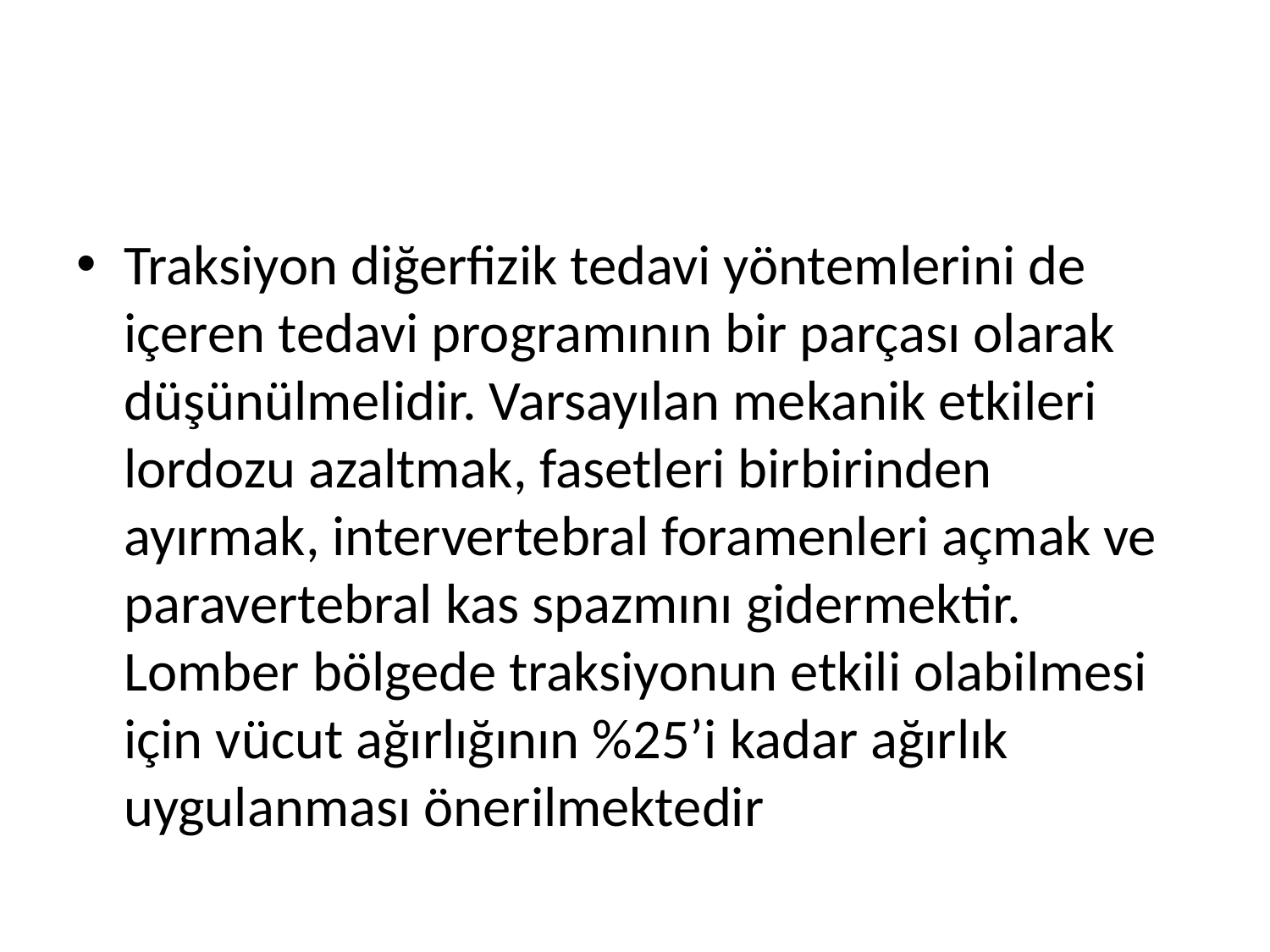

#
Traksiyon diğerfizik tedavi yöntemlerini de içeren tedavi programının bir parçası olarak düşünülmelidir. Varsayılan mekanik etkileri lordozu azaltmak, fasetleri birbirinden ayırmak, intervertebral foramenleri açmak ve paravertebral kas spazmını gidermektir. Lomber bölgede traksiyonun etkili olabilmesi için vücut ağırlığının %25’i kadar ağırlık uygulanması önerilmektedir